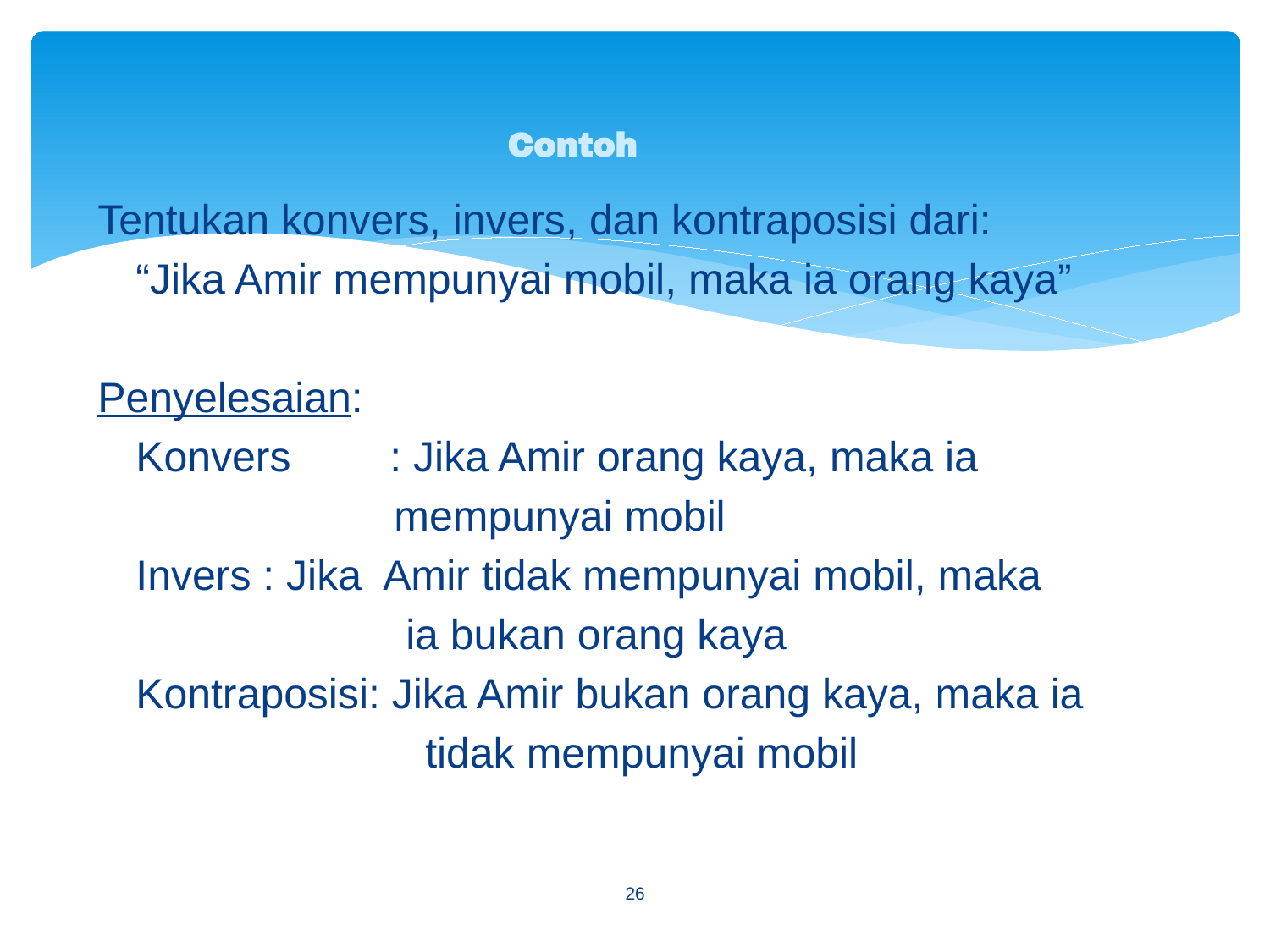

# Contoh
Tentukan konvers, invers, dan kontraposisi dari:
	“Jika Amir mempunyai mobil, maka ia orang kaya”

Penyelesaian:
	Konvers	: Jika Amir orang kaya, maka ia
                         mempunyai mobil
	Invers	: Jika  Amir tidak mempunyai mobil, maka
                          ia bukan orang kaya
	Kontraposisi: Jika Amir bukan orang kaya, maka ia
			   tidak mempunyai mobil
26